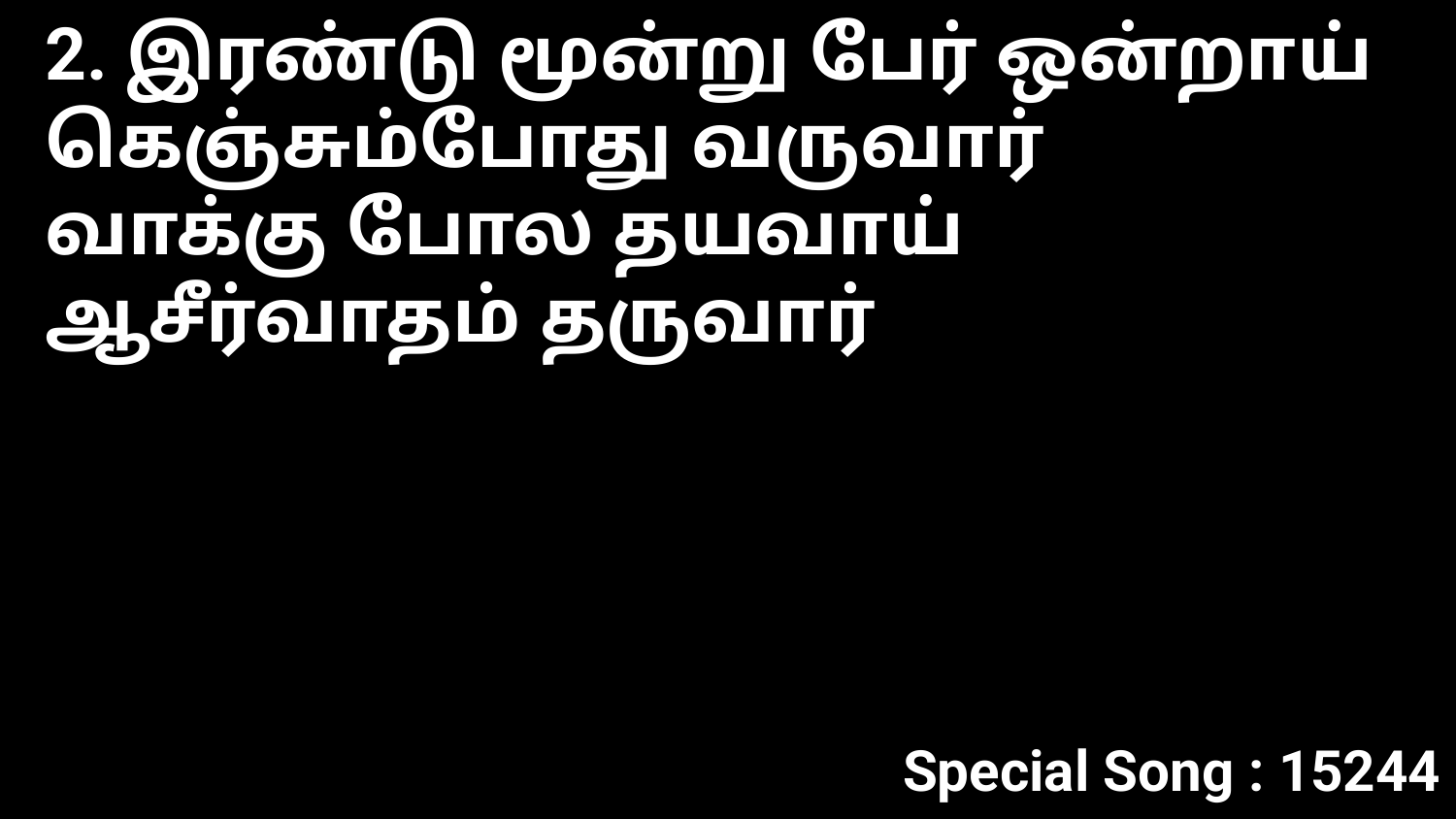

2. இரண்டு மூன்று பேர் ஒன்றாய்
கெஞ்சும்போது வருவார்
வாக்கு போல தயவாய்
ஆசீர்வாதம் தருவார்

Special Song : 15244